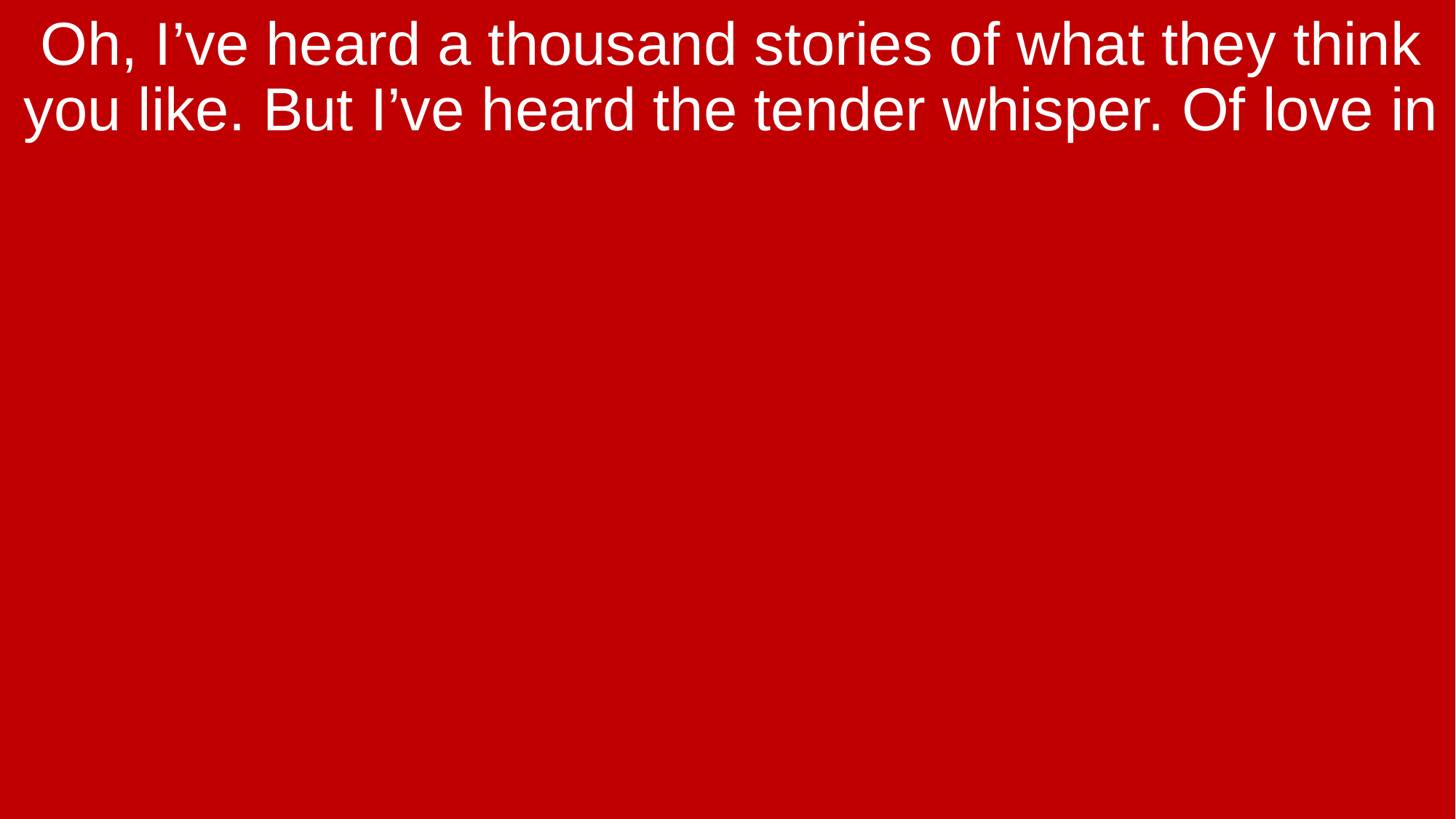

Oh, I’ve heard a thousand stories of what they think you like. But I’ve heard the tender whisper. Of love in